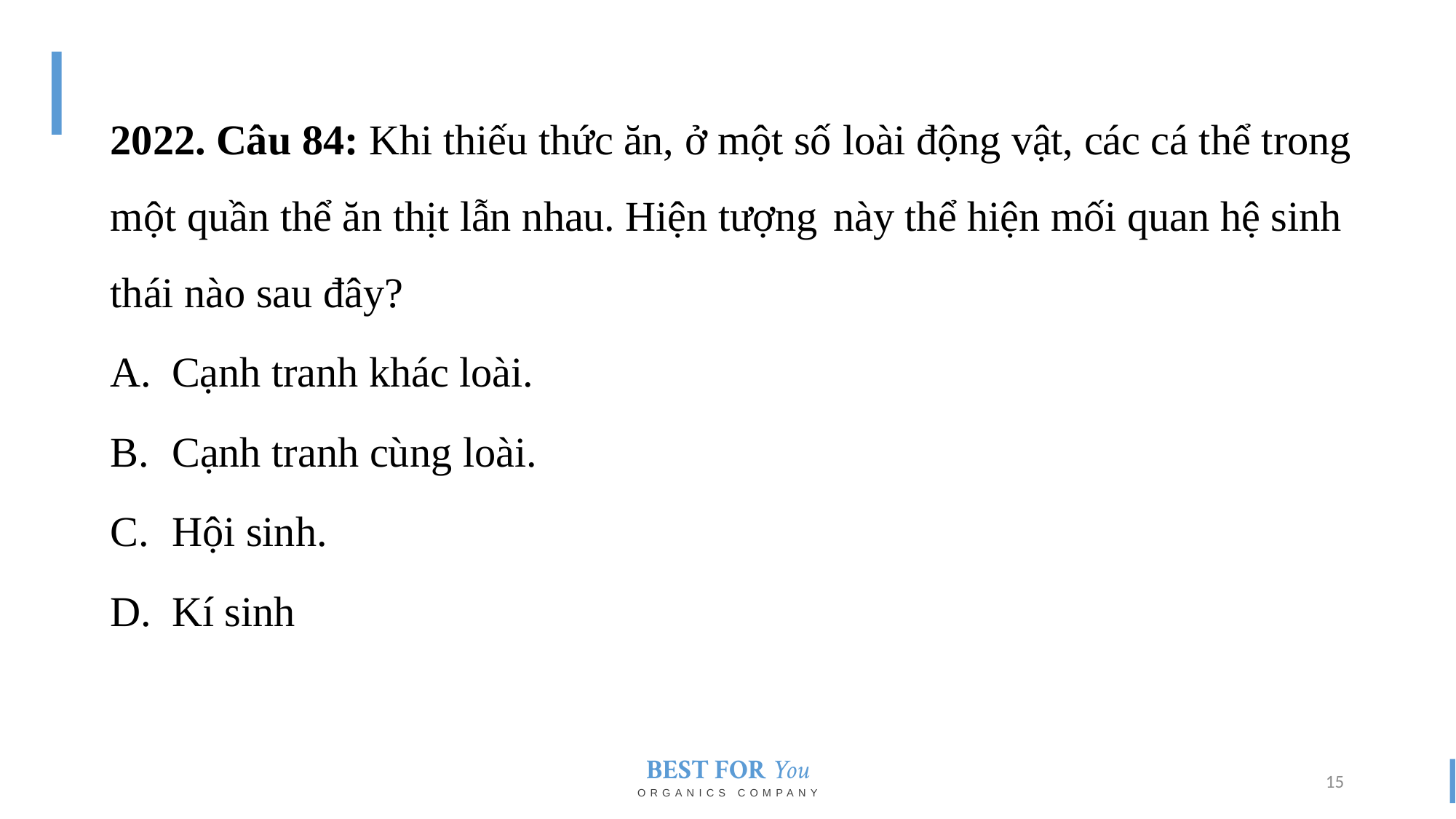

2022. Câu 84: Khi thiếu thức ăn, ở một số loài động vật, các cá thể trong một quần thể ăn thịt lẫn nhau. Hiện tượng này thể hiện mối quan hệ sinh thái nào sau đây?
Cạnh tranh khác loài.
Cạnh tranh cùng loài.
Hội sinh.
Kí sinh
15